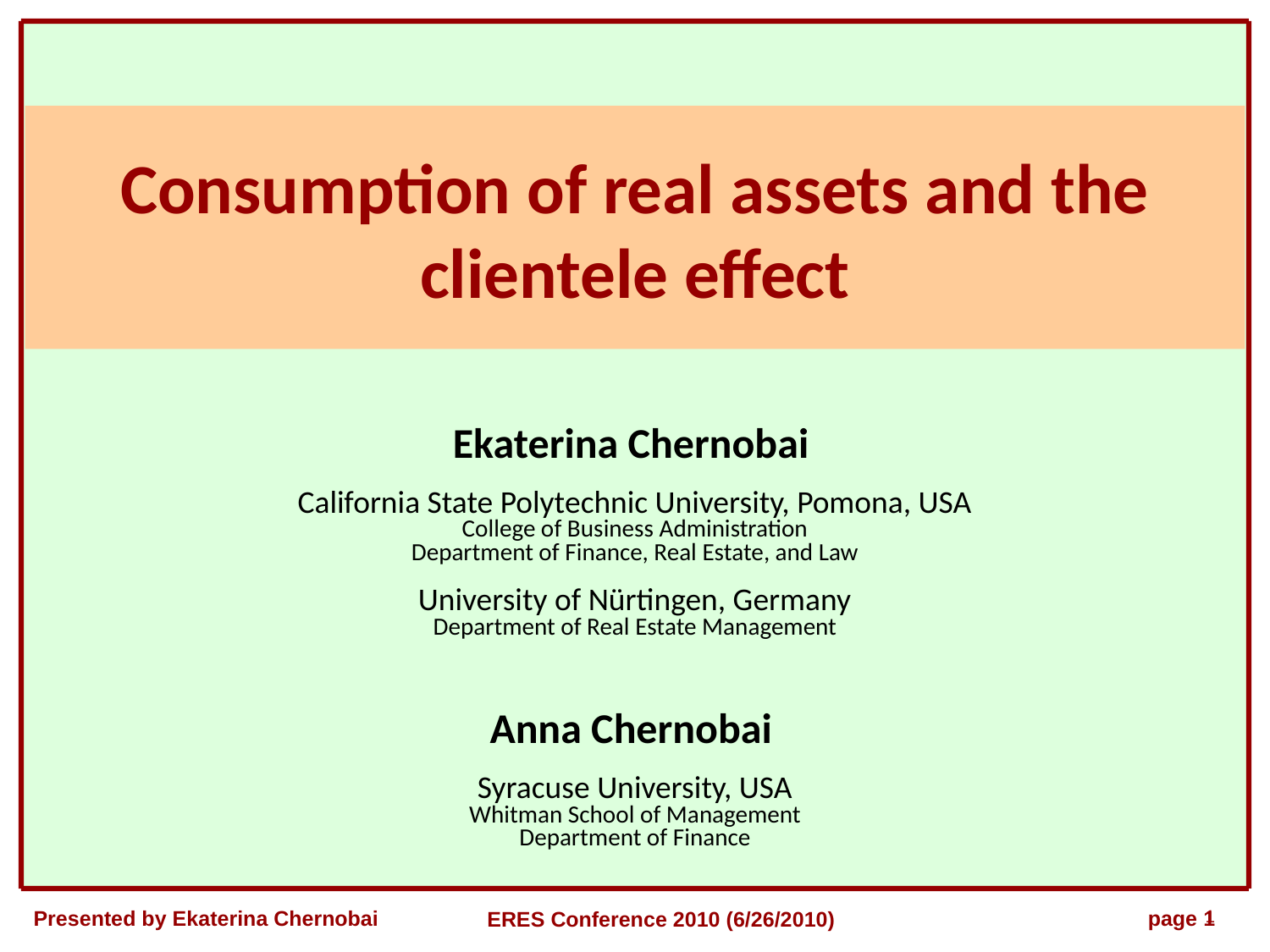

# Consumption of real assets and the clientele effect
Ekaterina Chernobai

California State Polytechnic University, Pomona, USA
College of Business Administration
Department of Finance, Real Estate, and Law

University of Nürtingen, Germany
Department of Real Estate Management
Anna Chernobai

Syracuse University, USA
Whitman School of Management
Department of Finance
ERES Conference 2010 (6/26/2010)
1